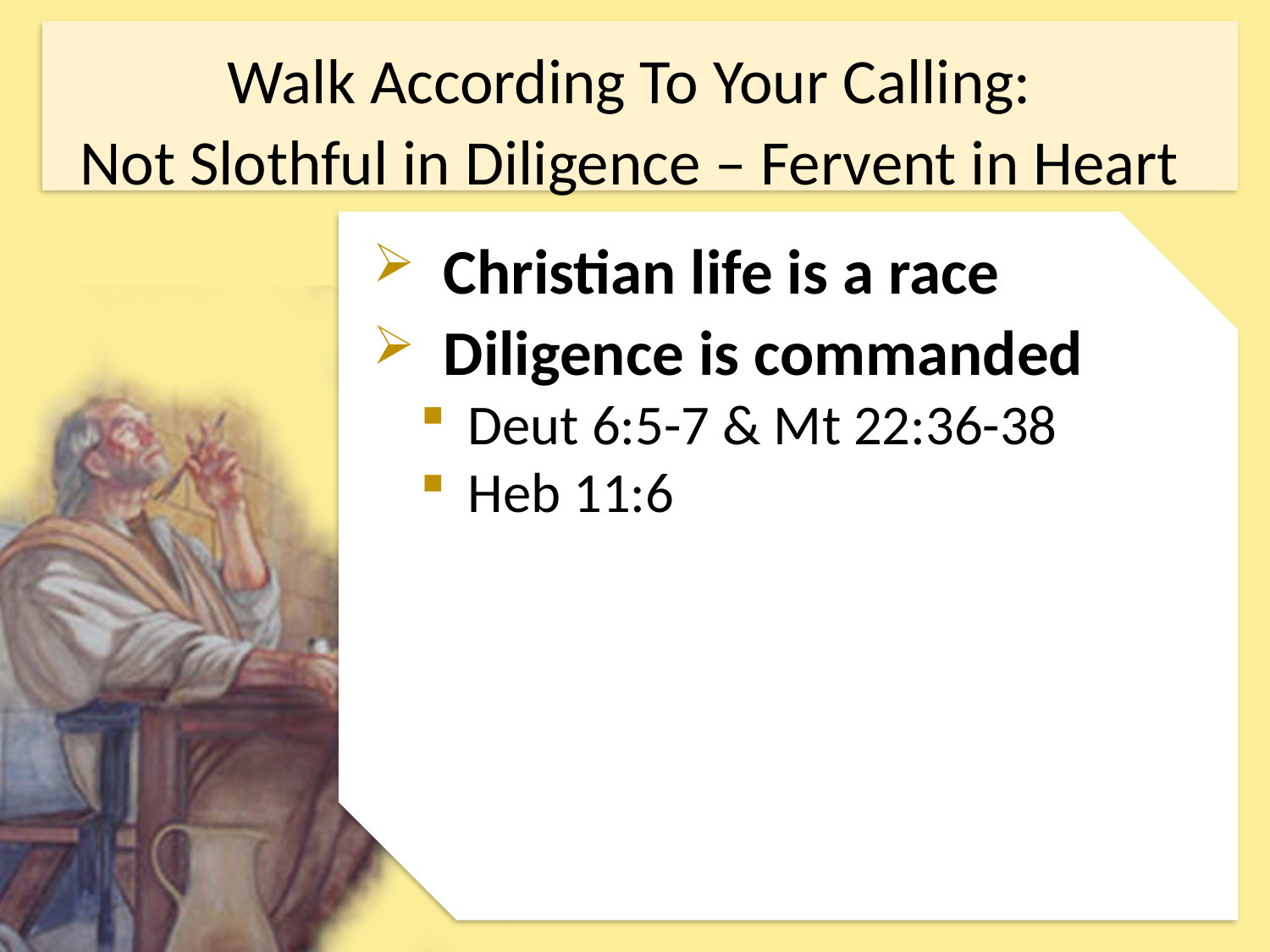

Walk According To Your Calling:
Not Slothful in Diligence – Fervent in Heart
Christian life is a race
Diligence is commanded
Deut 6:5-7 & Mt 22:36-38
Heb 11:6